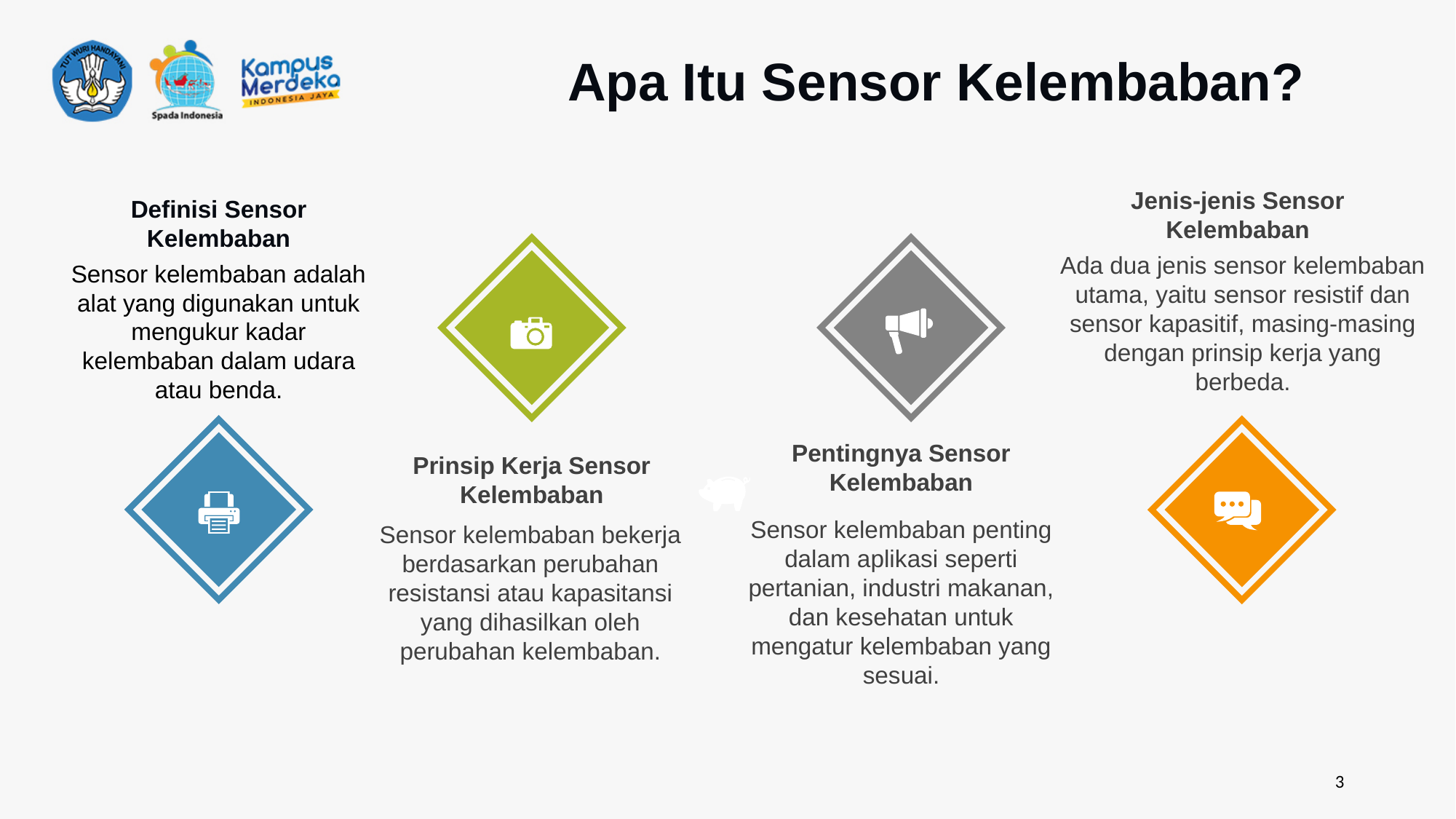

Apa Itu Sensor Kelembaban?
Jenis-jenis Sensor Kelembaban
Ada dua jenis sensor kelembaban utama, yaitu sensor resistif dan sensor kapasitif, masing-masing dengan prinsip kerja yang berbeda.
Definisi Sensor Kelembaban
Sensor kelembaban adalah alat yang digunakan untuk mengukur kadar kelembaban dalam udara atau benda.

Pentingnya Sensor Kelembaban
Sensor kelembaban penting dalam aplikasi seperti pertanian, industri makanan, dan kesehatan untuk mengatur kelembaban yang sesuai.
Prinsip Kerja Sensor Kelembaban
Sensor kelembaban bekerja berdasarkan perubahan resistansi atau kapasitansi yang dihasilkan oleh perubahan kelembaban.

3